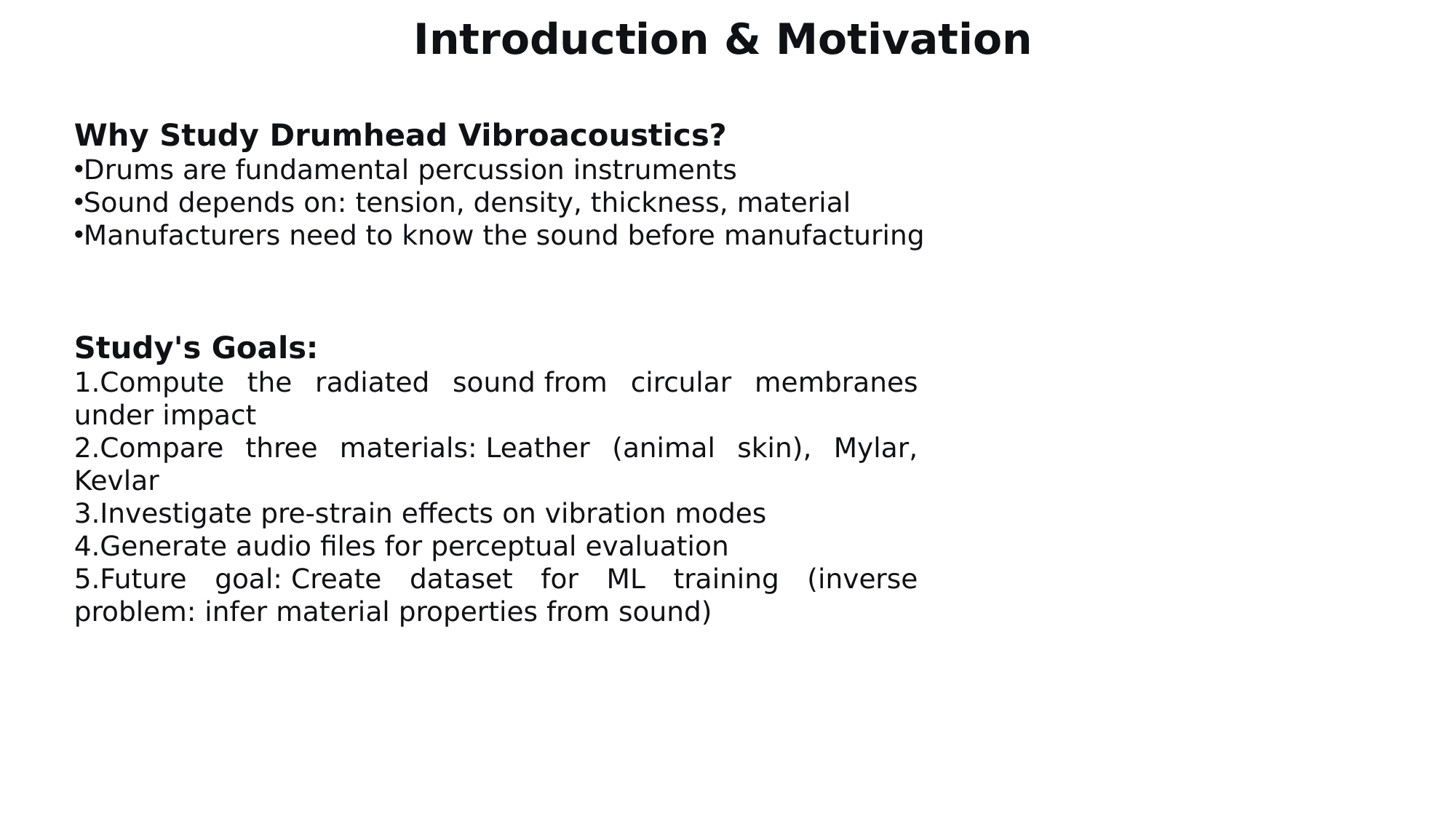

Introduction & Motivation
Why Study Drumhead Vibroacoustics?
Drums are fundamental percussion instruments
Sound depends on: tension, density, thickness, material
Manufacturers need to know the sound before manufacturing
Study's Goals:
Compute the radiated sound from circular membranes under impact
Compare three materials: Leather (animal skin), Mylar, Kevlar
Investigate pre-strain effects on vibration modes
Generate audio files for perceptual evaluation
Future goal: Create dataset for ML training (inverse problem: infer material properties from sound)